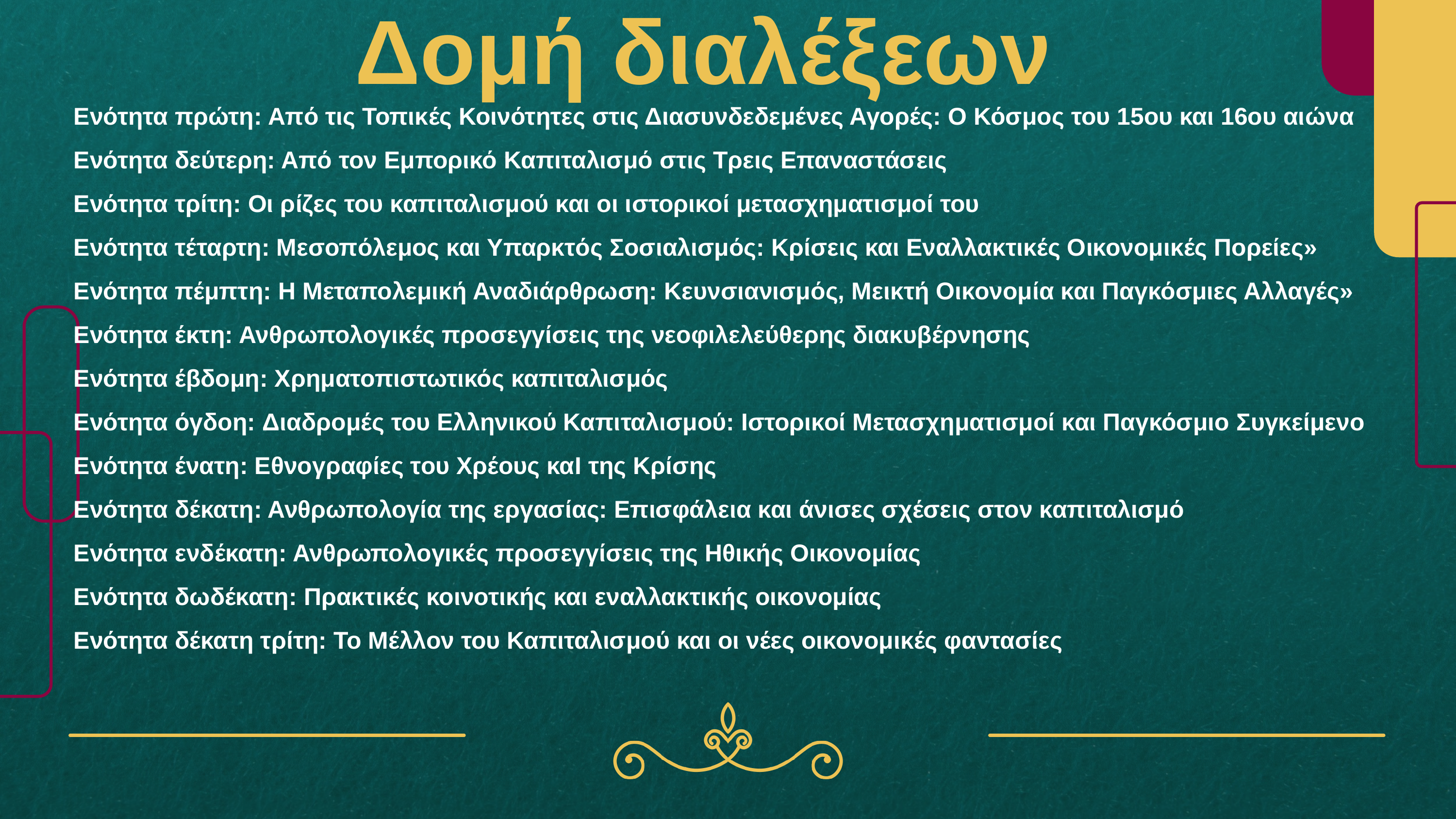

Δομή διαλέξεων
Ενότητα πρώτη: Από τις Τοπικές Κοινότητες στις Διασυνδεδεμένες Αγορές: Ο Κόσμος του 15ου και 16ου αιώνα
Ενότητα δεύτερη: Από τον Εμπορικό Καπιταλισμό στις Τρεις Επαναστάσεις
Ενότητα τρίτη: Οι ρίζες του καπιταλισμού και οι ιστορικοί μετασχηματισμοί του
Ενότητα τέταρτη: Μεσοπόλεμος και Υπαρκτός Σοσιαλισμός: Κρίσεις και Εναλλακτικές Οικονομικές Πορείες»
Ενότητα πέμπτη: Η Μεταπολεμική Αναδιάρθρωση: Κευνσιανισμός, Μεικτή Οικονομία και Παγκόσμιες Αλλαγές»
Ενότητα έκτη: Ανθρωπολογικές προσεγγίσεις της νεοφιλελεύθερης διακυβέρνησης
Ενότητα έβδομη: Χρηματοπιστωτικός καπιταλισμός
Ενότητα όγδοη: Διαδρομές του Ελληνικού Καπιταλισμού: Ιστορικοί Μετασχηματισμοί και Παγκόσμιο Συγκείμενο
Ενότητα ένατη: Εθνογραφίες του Χρέους και της Κρίσης
Ενότητα δέκατη: Ανθρωπολογία της εργασίας: Επισφάλεια και άνισες σχέσεις στον καπιταλισμό
Ενότητα ενδέκατη: Ανθρωπολογικές προσεγγίσεις της Ηθικής Οικονομίας
Ενότητα δωδέκατη: Πρακτικές κοινοτικής και εναλλακτικής οικονομίας
Ενότητα δέκατη τρίτη: Το Μέλλον του Καπιταλισμού και οι νέες οικονομικές φαντασίες